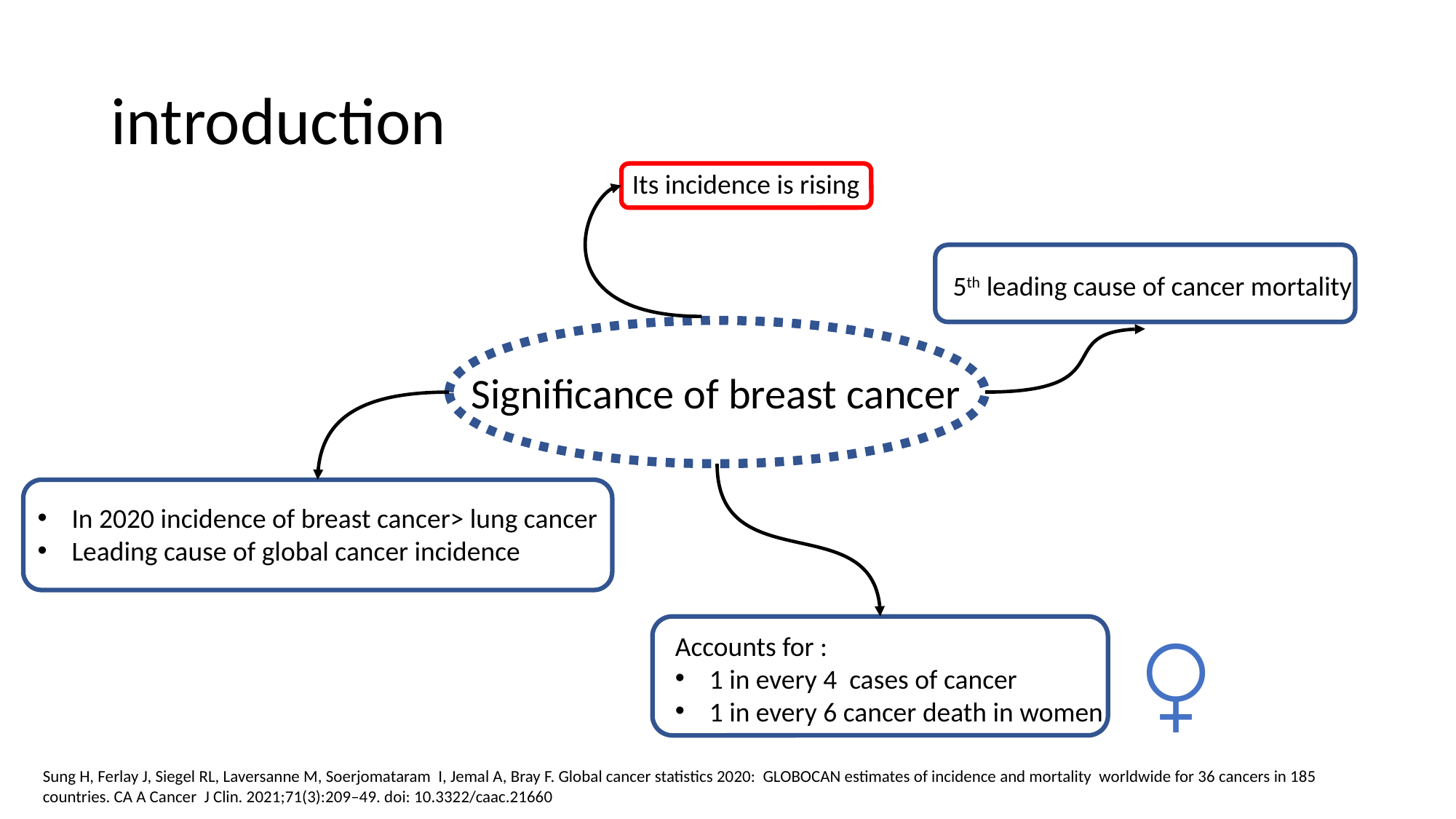

# introduction
Its incidence is rising

5th leading cause of cancer mortality

Significance of breast cancer

In 2020 incidence of breast cancer> lung cancer
Leading cause of global cancer incidence

♀
Accounts for :
1 in every 4  cases of cancer
1 in every 6 cancer death in women
Sung H, Ferlay J, Siegel RL, Laversanne M, Soerjomataram  I, Jemal A, Bray F. Global cancer statistics 2020:  GLOBOCAN estimates of incidence and mortality  worldwide for 36 cancers in 185 countries. CA A Cancer  J Clin. 2021;71(3):209–49. doi: 10.3322/caac.21660